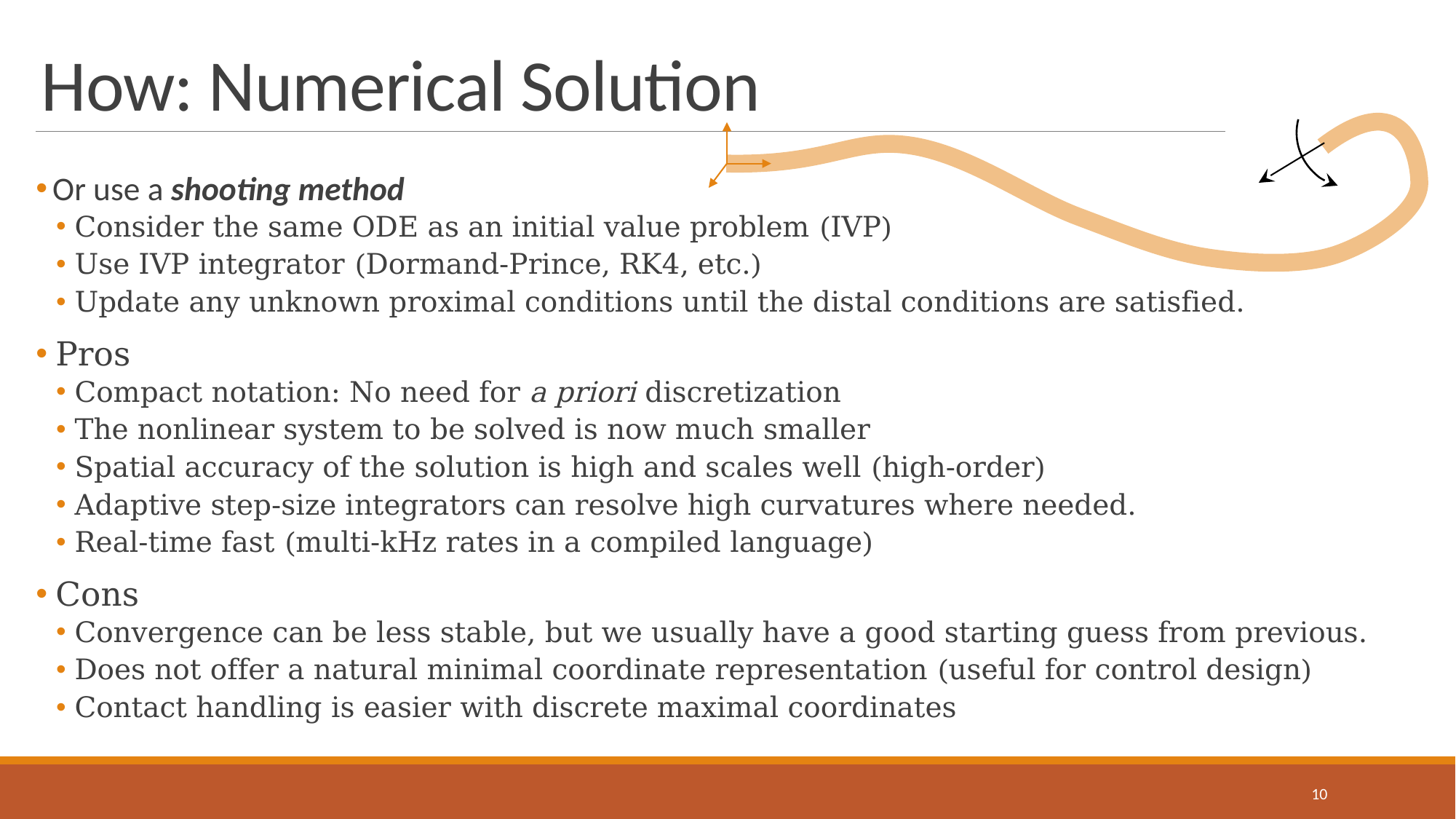

# How: Numerical Solution

 Or use a shooting method
Consider the same ODE as an initial value problem (IVP)
Use IVP integrator (Dormand-Prince, RK4, etc.)
Update any unknown proximal conditions until the distal conditions are satisfied.
 Pros
Compact notation: No need for a priori discretization
The nonlinear system to be solved is now much smaller
Spatial accuracy of the solution is high and scales well (high-order)
Adaptive step-size integrators can resolve high curvatures where needed.
Real-time fast (multi-kHz rates in a compiled language)
 Cons
Convergence can be less stable, but we usually have a good starting guess from previous.
Does not offer a natural minimal coordinate representation (useful for control design)
Contact handling is easier with discrete maximal coordinates
10